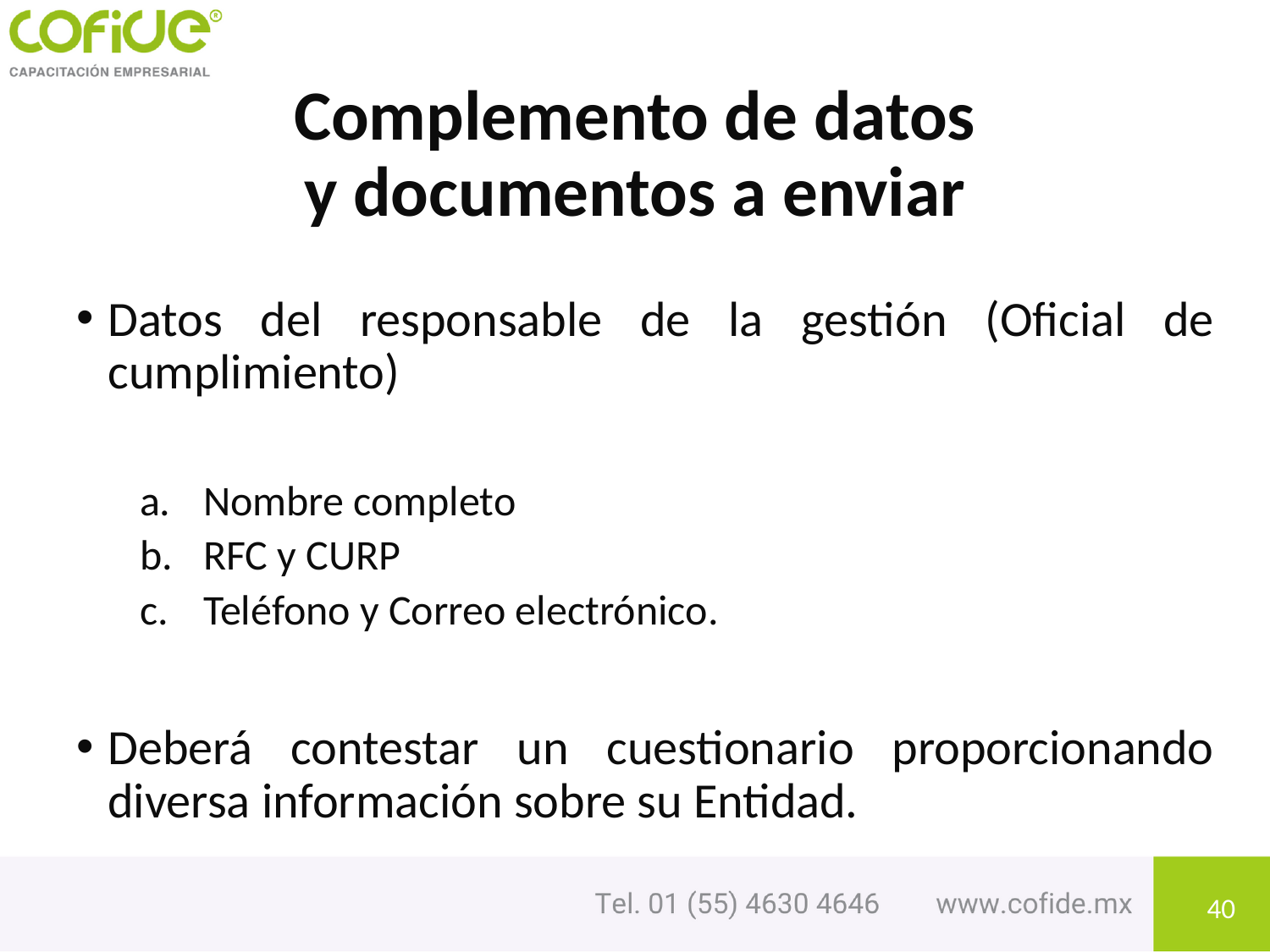

# Complemento de datos y documentos a enviar
Datos del responsable de la gestión (Oficial de cumplimiento)

Nombre completo
RFC y CURP
Teléfono y Correo electrónico.

Deberá contestar un cuestionario proporcionando diversa información sobre su Entidad.
40